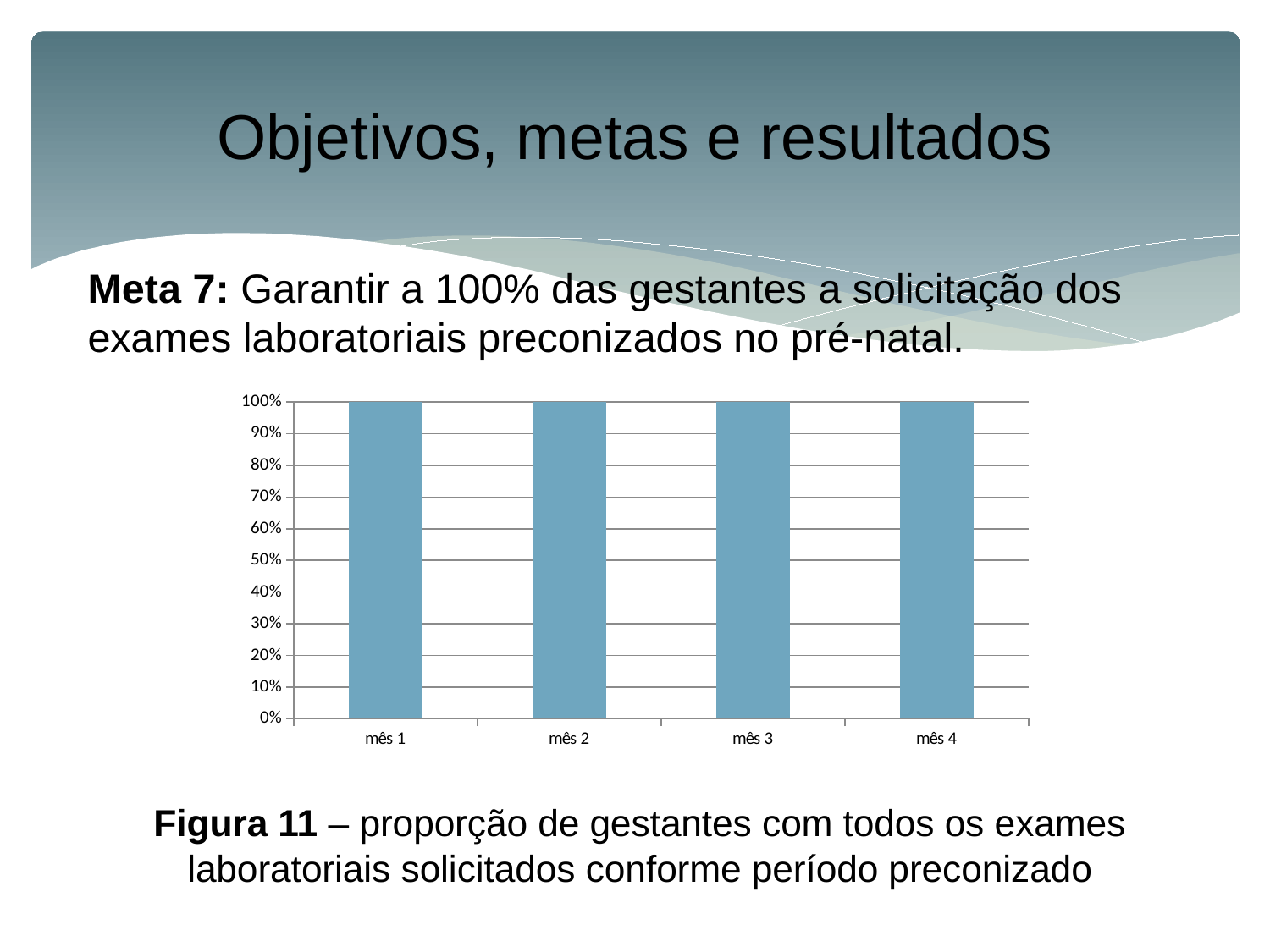

# Objetivos, metas e resultados
Meta 7: Garantir a 100% das gestantes a solicitação dos exames laboratoriais preconizados no pré-natal.

Figura 11 – proporção de gestantes com todos os exames laboratoriais solicitados conforme período preconizado

### Chart

| Category | Série 1 |
|---|---|
| mês 1 | 1.0 |
| mês 2 | 1.0 |
| mês 3 | 1.0 |
| mês 4 | 1.0 |